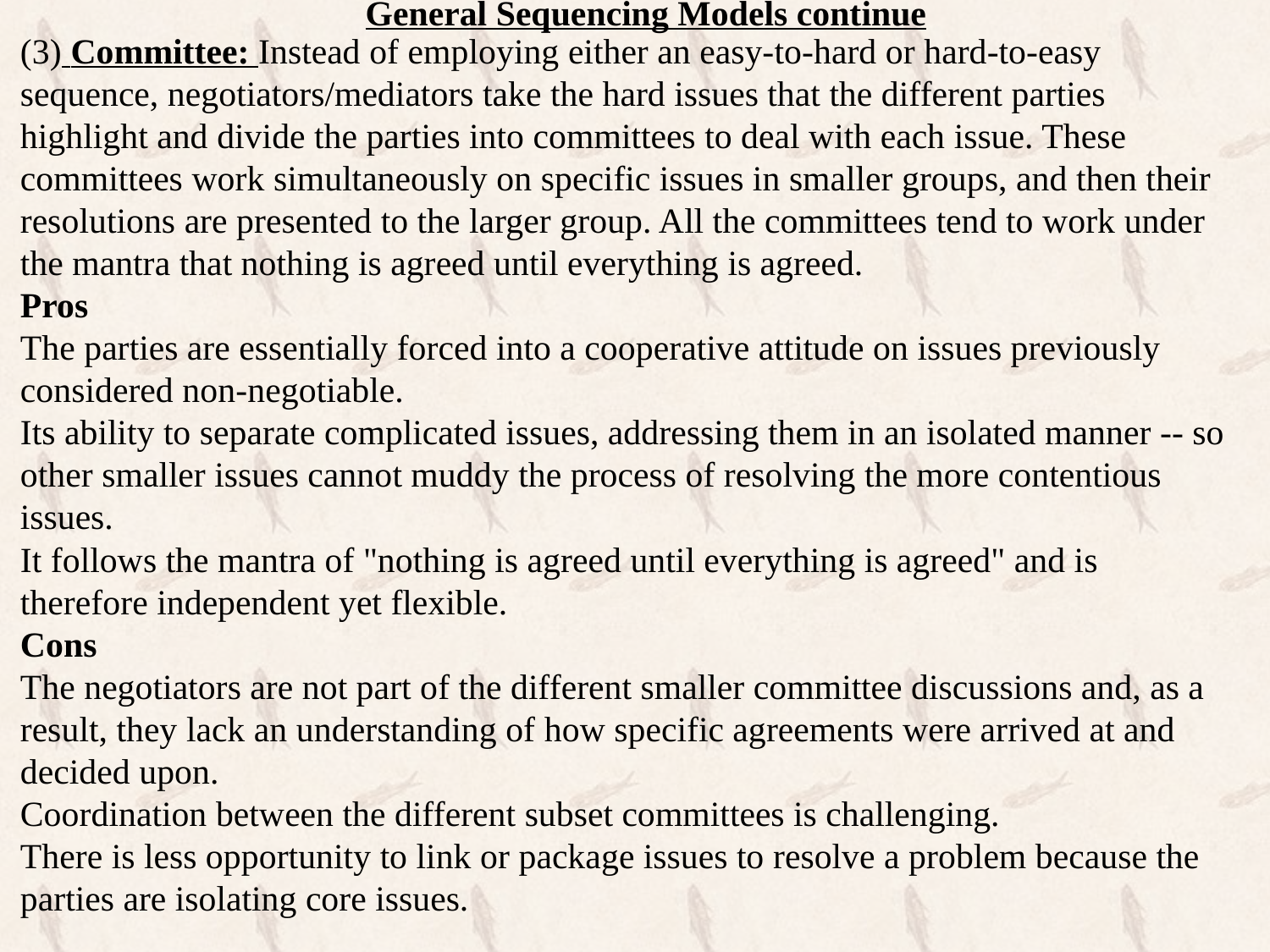

General Sequencing Models continue
# (3) Committee: Instead of employing either an easy-to-hard or hard-to-easy sequence, negotiators/mediators take the hard issues that the different parties highlight and divide the parties into committees to deal with each issue. These committees work simultaneously on specific issues in smaller groups, and then their resolutions are presented to the larger group. All the committees tend to work under the mantra that nothing is agreed until everything is agreed. Pros The parties are essentially forced into a cooperative attitude on issues previously considered non-negotiable. Its ability to separate complicated issues, addressing them in an isolated manner -- so other smaller issues cannot muddy the process of resolving the more contentious issues. It follows the mantra of "nothing is agreed until everything is agreed" and is therefore independent yet flexible. Cons The negotiators are not part of the different smaller committee discussions and, as a result, they lack an understanding of how specific agreements were arrived at and decided upon. Coordination between the different subset committees is challenging. There is less opportunity to link or package issues to resolve a problem because the parties are isolating core issues.